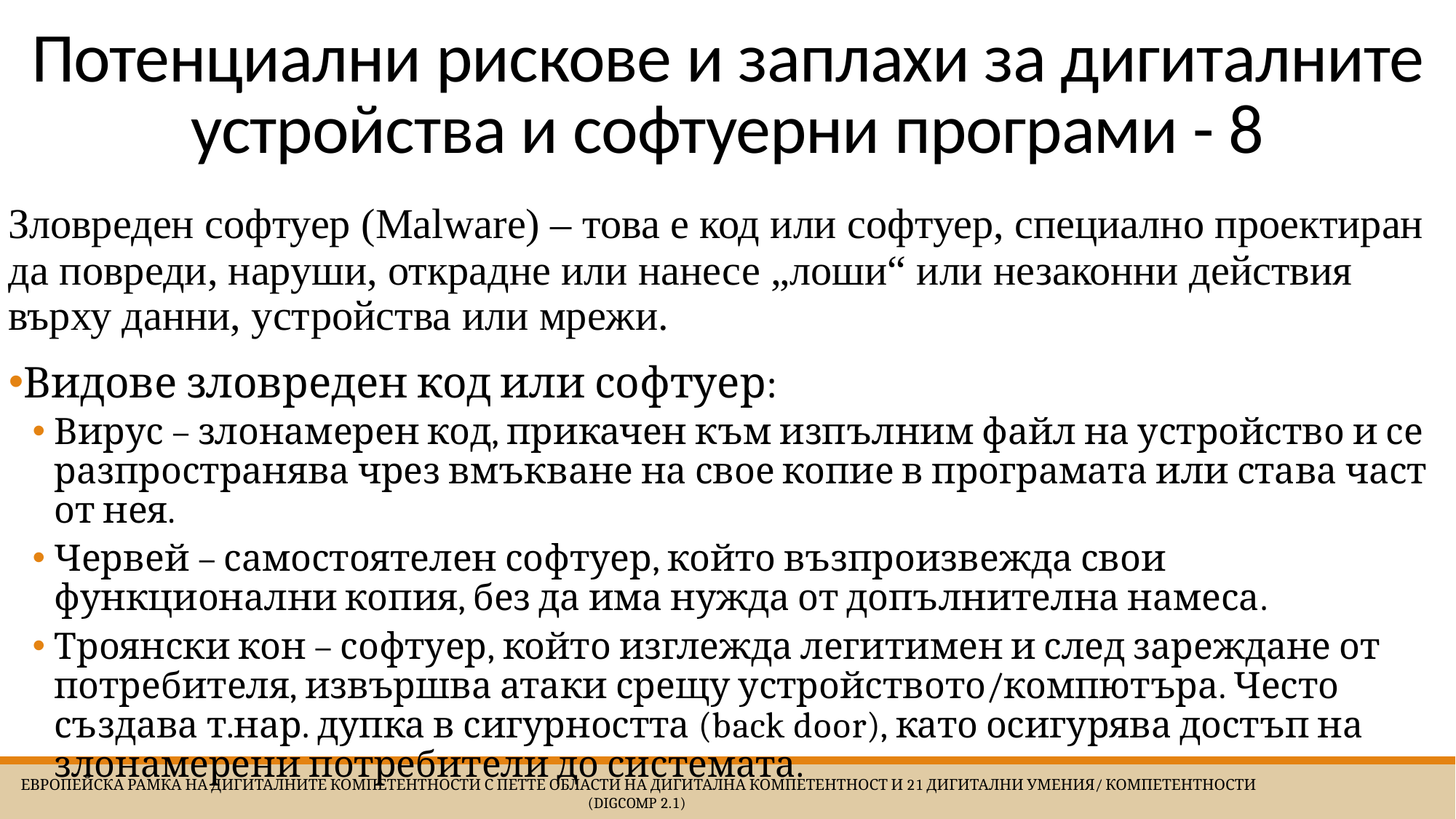

# Потенциални рискове и заплахи за дигиталните устройства и софтуерни програми - 8
Зловреден софтуер (Malware) – това е код или софтуер, специално проектиран да повреди, наруши, открадне или нанесе „лоши“ или незаконни действия върху данни, устройства или мрежи.
Видове зловреден код или софтуер:
Вирус – злонамерен код, прикачен към изпълним файл на устройство и се разпространява чрез вмъкване на свое копие в програмата или става част от нея.
Червей – самостоятелен софтуер, който възпроизвежда свои функционални копия, без да има нужда от допълнителна намеса.
Троянски кон – софтуер, който изглежда легитимен и след зареждане от потребителя, извършва атаки срещу устройството/компютъра. Често създава т.нар. дупка в сигурността (back door), като осигурява достъп на злонамерени потребители до системата.
 Европейска Рамка на дигиталните компетентности с петте области на дигитална компетентност и 21 дигитални умения/ компетентности (DigComp 2.1)